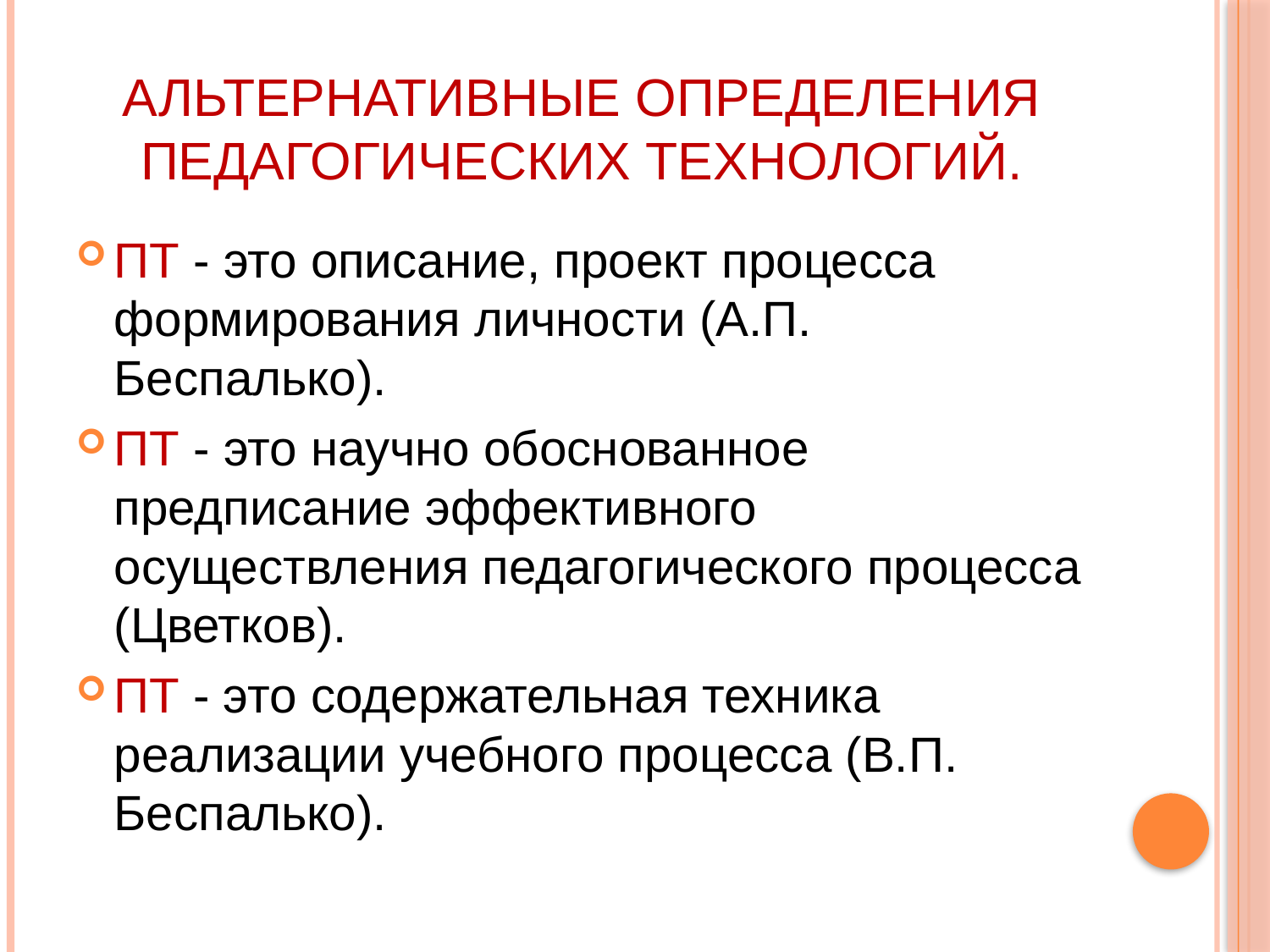

# Альтернативные определения педагогических технологий.
ПТ - это описание, проект процесса формирования личности (А.П. Беспалько).
ПТ - это научно обоснованное предписание эффективного осуществления педагогического процесса (Цветков).
ПТ - это содержательная техника реализации учебного процесса (В.П. Беспалько).